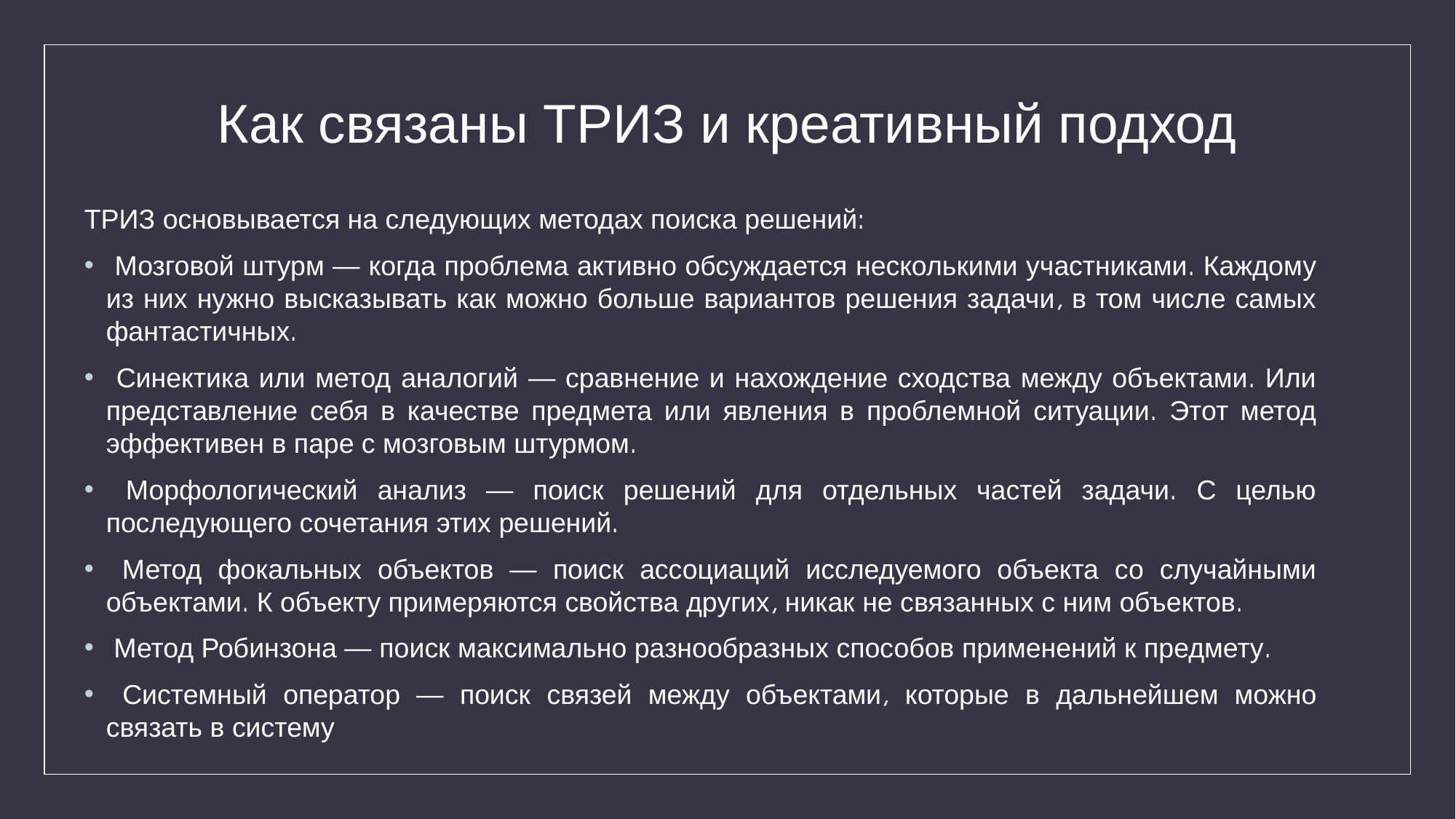

# Как связаны ТРИЗ и креативный подход
ТРИЗ основывается на следующих методах поиска решений:
 Мозговой штурм — когда проблема активно обсуждается несколькими участниками. Каждому из них нужно высказывать как можно больше вариантов решения задачи, в том числе самых фантастичных.
 Синектика или метод аналогий — сравнение и нахождение сходства между объектами. Или представление себя в качестве предмета или явления в проблемной ситуации. Этот метод эффективен в паре с мозговым штурмом.
 Морфологический анализ — поиск решений для отдельных частей задачи. С целью последующего сочетания этих решений.
 Метод фокальных объектов — поиск ассоциаций исследуемого объекта со случайными объектами. К объекту примеряются свойства других, никак не связанных с ним объектов.
 Метод Робинзона — поиск максимально разнообразных способов применений к предмету.
 Системный оператор — поиск связей между объектами, которые в дальнейшем можно связать в систему